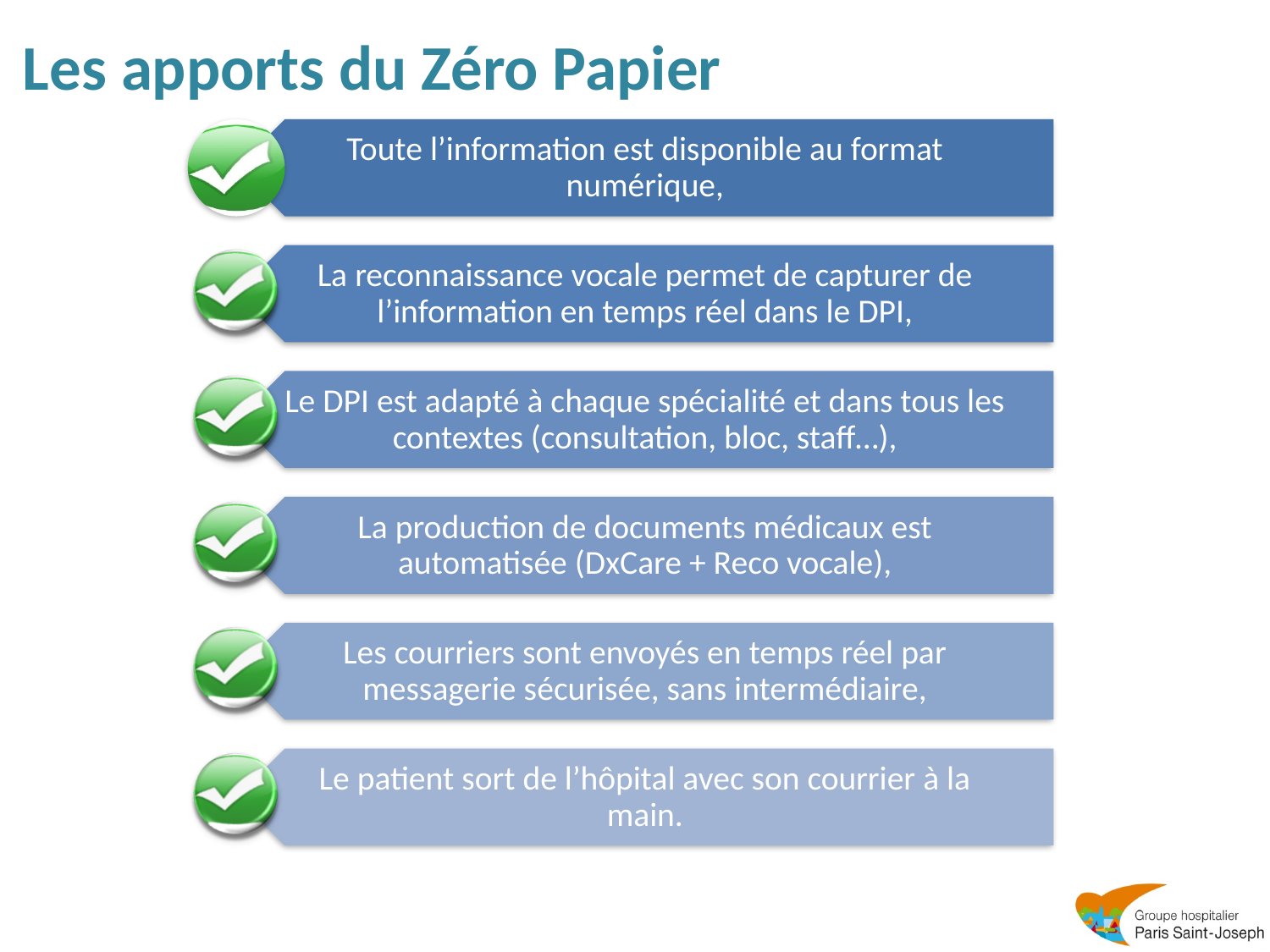

# Les apports du Zéro Papier
Toute l’information est disponible au format numérique,
La reconnaissance vocale permet de capturer de l’information en temps réel dans le DPI,
Le DPI est adapté à chaque spécialité et dans tous les contextes (consultation, bloc, staff…),
La production de documents médicaux est automatisée (DxCare + Reco vocale),
Les courriers sont envoyés en temps réel par messagerie sécurisée, sans intermédiaire,
Le patient sort de l’hôpital avec son courrier à la main.